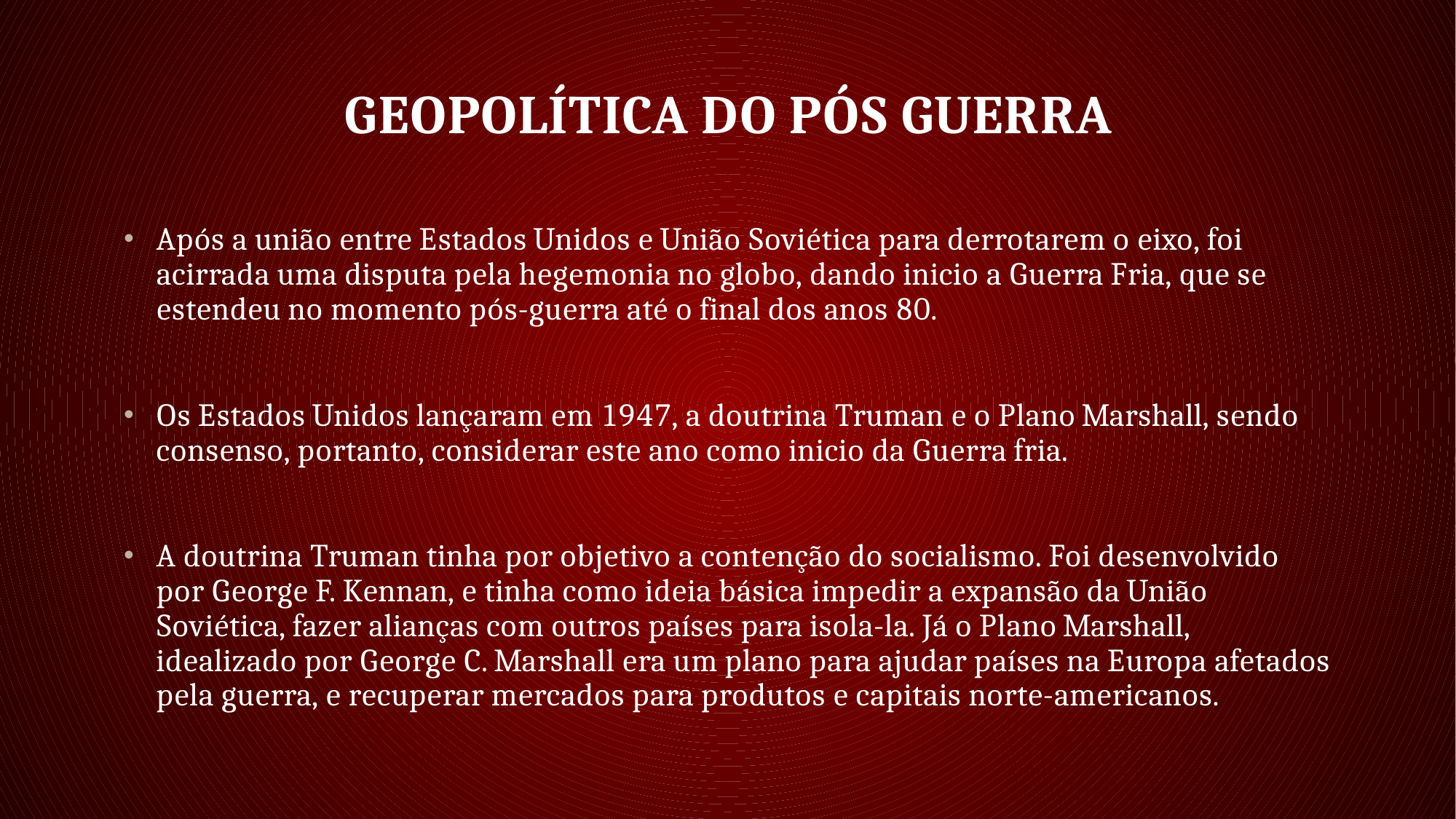

# Geopolítica do pós guerra
Após a união entre Estados Unidos e União Soviética para derrotarem o eixo, foi acirrada uma disputa pela hegemonia no globo, dando inicio a Guerra Fria, que se estendeu no momento pós-guerra até o final dos anos 80.

Os Estados Unidos lançaram em 1947, a doutrina Truman e o Plano Marshall, sendo consenso, portanto, considerar este ano como inicio da Guerra fria.

A doutrina Truman tinha por objetivo a contenção do socialismo. Foi desenvolvido por George F. Kennan, e tinha como ideia básica impedir a expansão da União Soviética, fazer alianças com outros países para isola-la. Já o Plano Marshall, idealizado por George C. Marshall era um plano para ajudar países na Europa afetados pela guerra, e recuperar mercados para produtos e capitais norte-americanos.